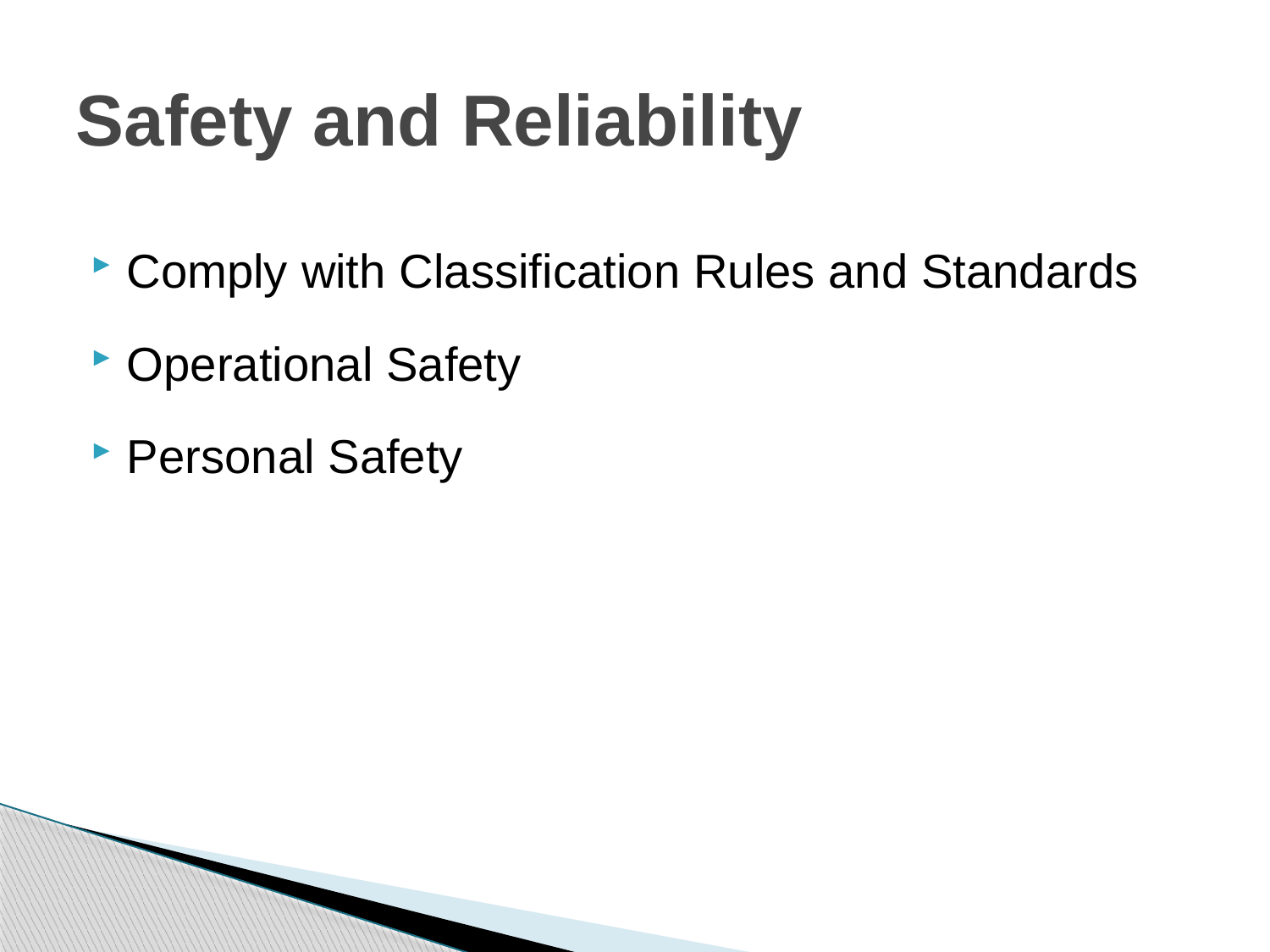

# Safety and Reliability
Comply with Classification Rules and Standards
Operational Safety
Personal Safety